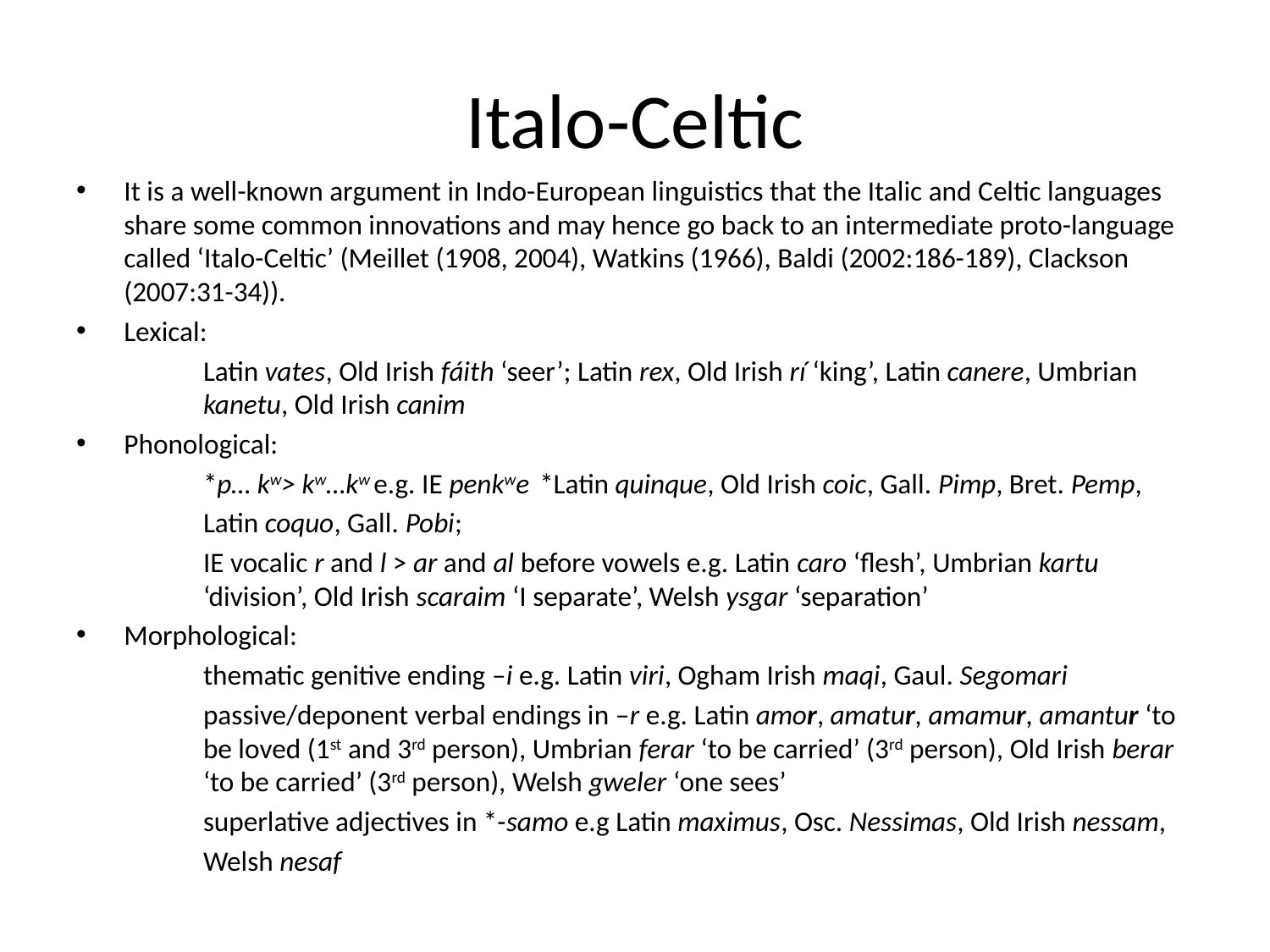

# Italo-Celtic
It is a well-known argument in Indo-European linguistics that the Italic and Celtic languages share some common innovations and may hence go back to an intermediate proto-language called ‘Italo-Celtic’ (Meillet (1908, 2004), Watkins (1966), Baldi (2002:186-189), Clackson (2007:31-34)).
Lexical:
	Latin vates, Old Irish fáith ‘seer’; Latin rex, Old Irish rí ‘king’, Latin canere, Umbrian 	kanetu, Old Irish canim
Phonological:
	*p… kw> kw…kw e.g. IE penkwe  *Latin quinque, Old Irish coic, Gall. Pimp, Bret. Pemp,
	Latin coquo, Gall. Pobi;
      	IE vocalic r and l > ar and al before vowels e.g. Latin caro ‘flesh’, Umbrian kartu 	‘division’, Old Irish scaraim ‘I separate’, Welsh ysgar ‘separation’
Morphological:
	thematic genitive ending –i e.g. Latin viri, Ogham Irish maqi, Gaul. Segomari
	passive/deponent verbal endings in –r e.g. Latin amor, amatur, amamur, amantur ‘to 	be loved (1st and 3rd person), Umbrian ferar ‘to be carried’ (3rd person), Old Irish berar 	‘to be carried’ (3rd person), Welsh gweler ‘one sees’
	superlative adjectives in *-samo e.g Latin maximus, Osc. Nessimas, Old Irish nessam,
	Welsh nesaf